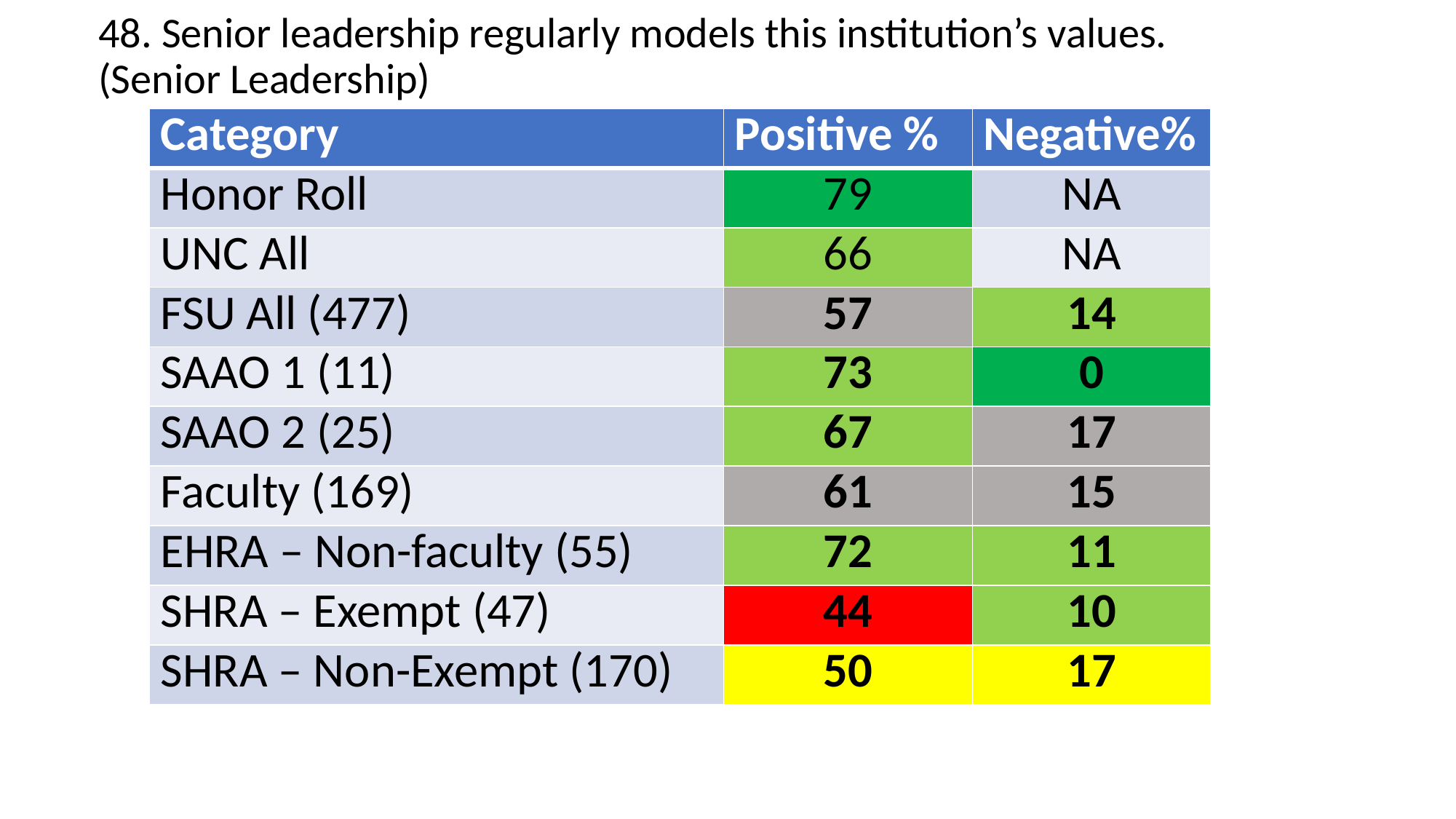

48. Senior leadership regularly models this institution’s values. (Senior Leadership)
| Category | Positive % | Negative% |
| --- | --- | --- |
| Honor Roll | 79 | NA |
| UNC All | 66 | NA |
| FSU All (477) | 57 | 14 |
| SAAO 1 (11) | 73 | 0 |
| SAAO 2 (25) | 67 | 17 |
| Faculty (169) | 61 | 15 |
| EHRA – Non-faculty (55) | 72 | 11 |
| SHRA – Exempt (47) | 44 | 10 |
| SHRA – Non-Exempt (170) | 50 | 17 |